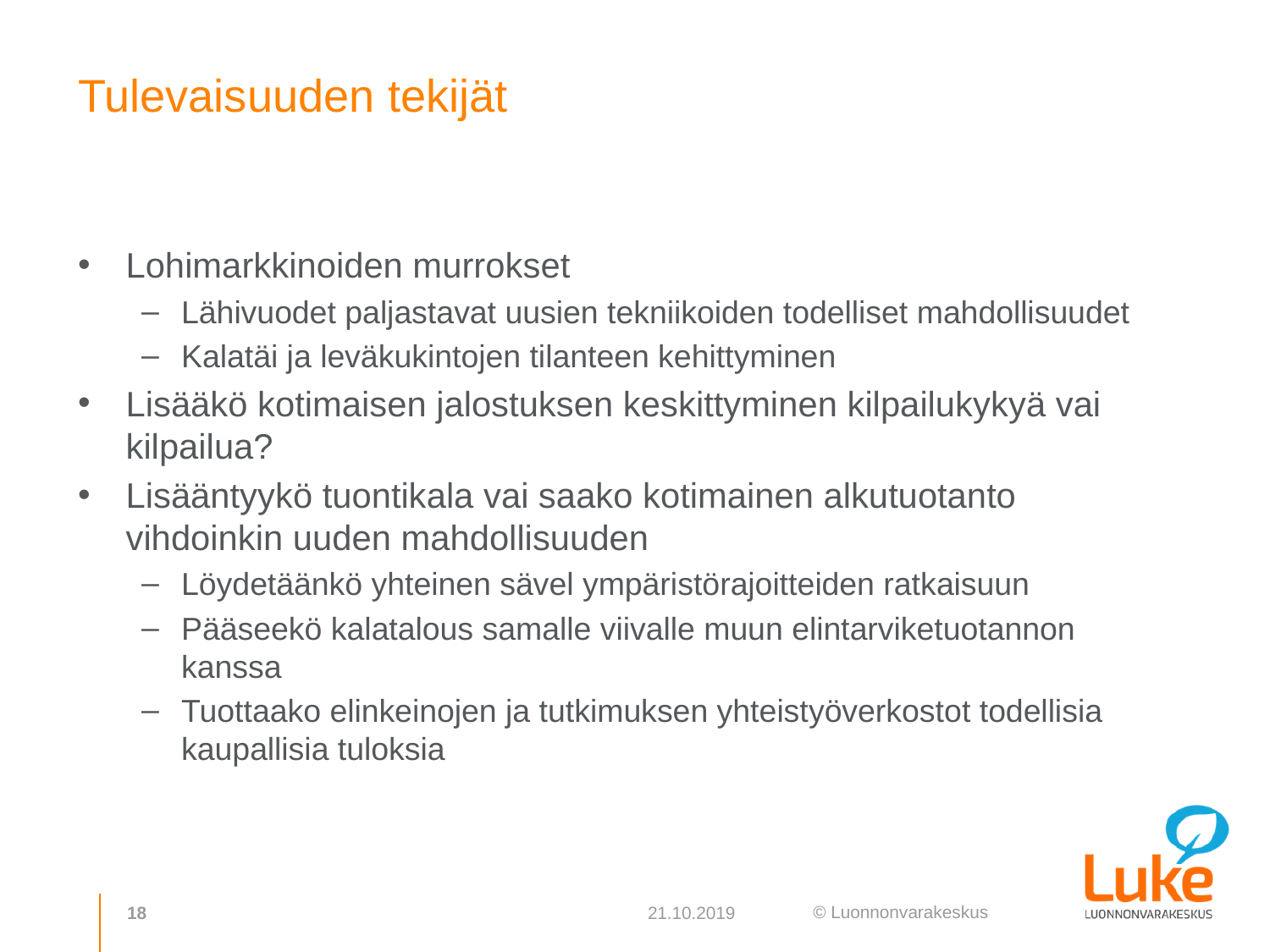

# Tulevaisuuden tekijät
Lohimarkkinoiden murrokset
Lähivuodet paljastavat uusien tekniikoiden todelliset mahdollisuudet
Kalatäi ja leväkukintojen tilanteen kehittyminen
Lisääkö kotimaisen jalostuksen keskittyminen kilpailukykyä vai kilpailua?
Lisääntyykö tuontikala vai saako kotimainen alkutuotanto vihdoinkin uuden mahdollisuuden
Löydetäänkö yhteinen sävel ympäristörajoitteiden ratkaisuun
Pääseekö kalatalous samalle viivalle muun elintarviketuotannon kanssa
Tuottaako elinkeinojen ja tutkimuksen yhteistyöverkostot todellisia kaupallisia tuloksia

18
21.10.2019